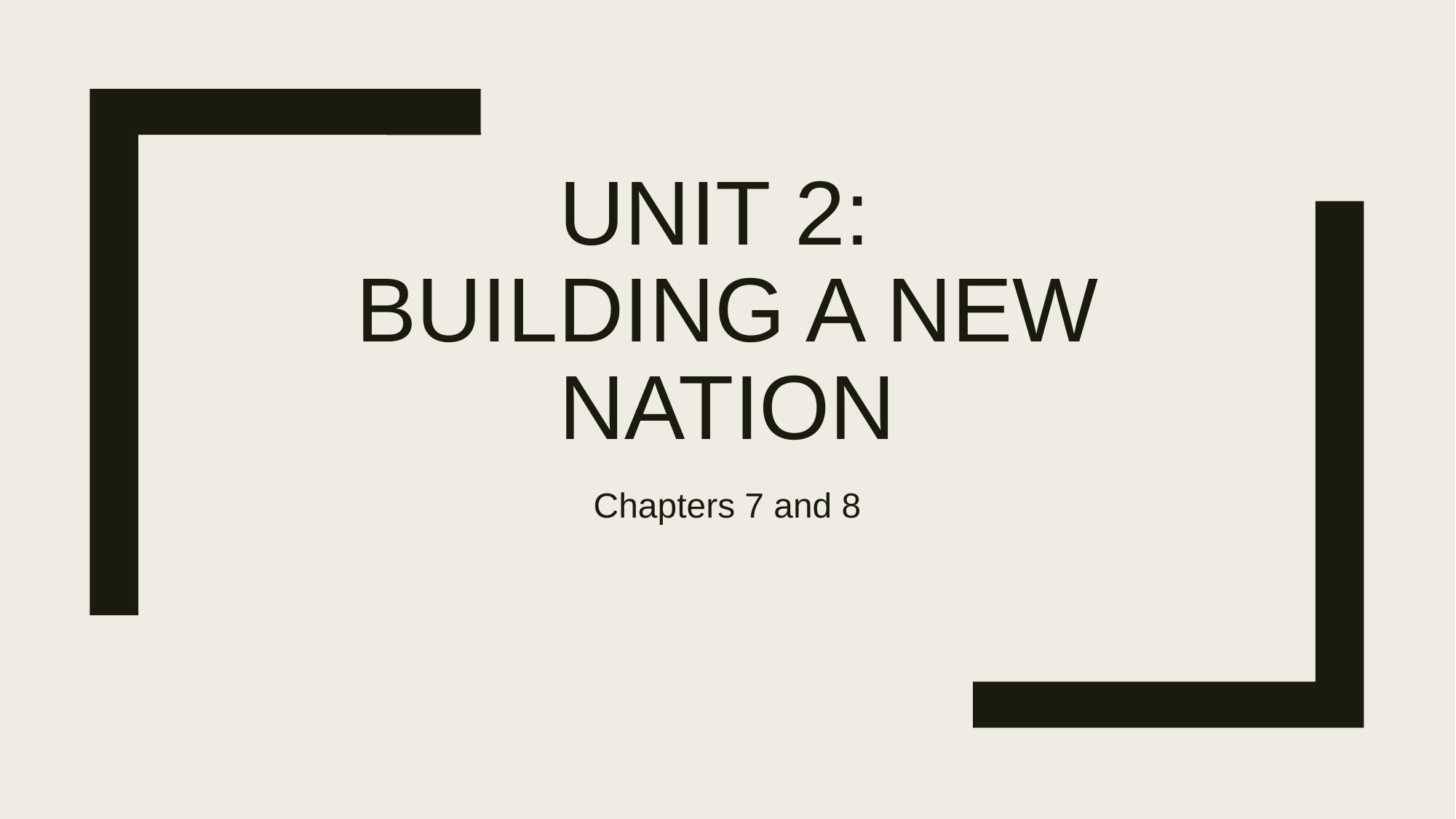

# Unit 2: Building a New Nation
Chapters 7 and 8